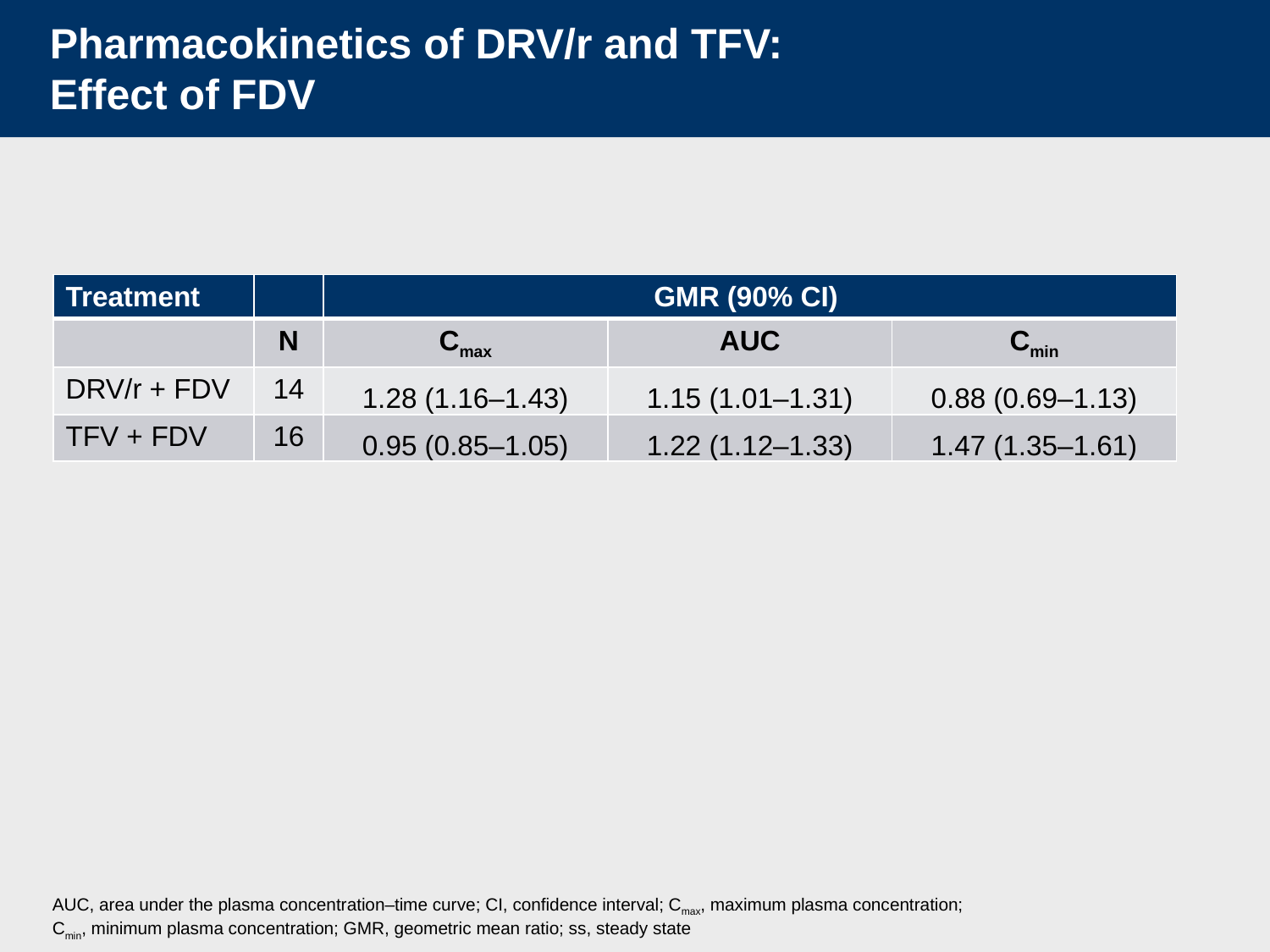

# Pharmacokinetics of DRV/r and TFV: Effect of FDV
| Treatment |  | GMR (90% CI) |  |  |
| --- | --- | --- | --- | --- |
|  | N | Cmax | AUC | Cmin |
| DRV/r + FDV | 14 | 1.28 (1.16–1.43) | 1.15 (1.01–1.31) | 0.88 (0.69–1.13) |
| TFV + FDV | 16 | 0.95 (0.85–1.05) | 1.22 (1.12–1.33) | 1.47 (1.35–1.61) |
AUC, area under the plasma concentration–time curve; CI, confidence interval; Cmax, maximum plasma concentration;
Cmin, minimum plasma concentration; GMR, geometric mean ratio; ss, steady state